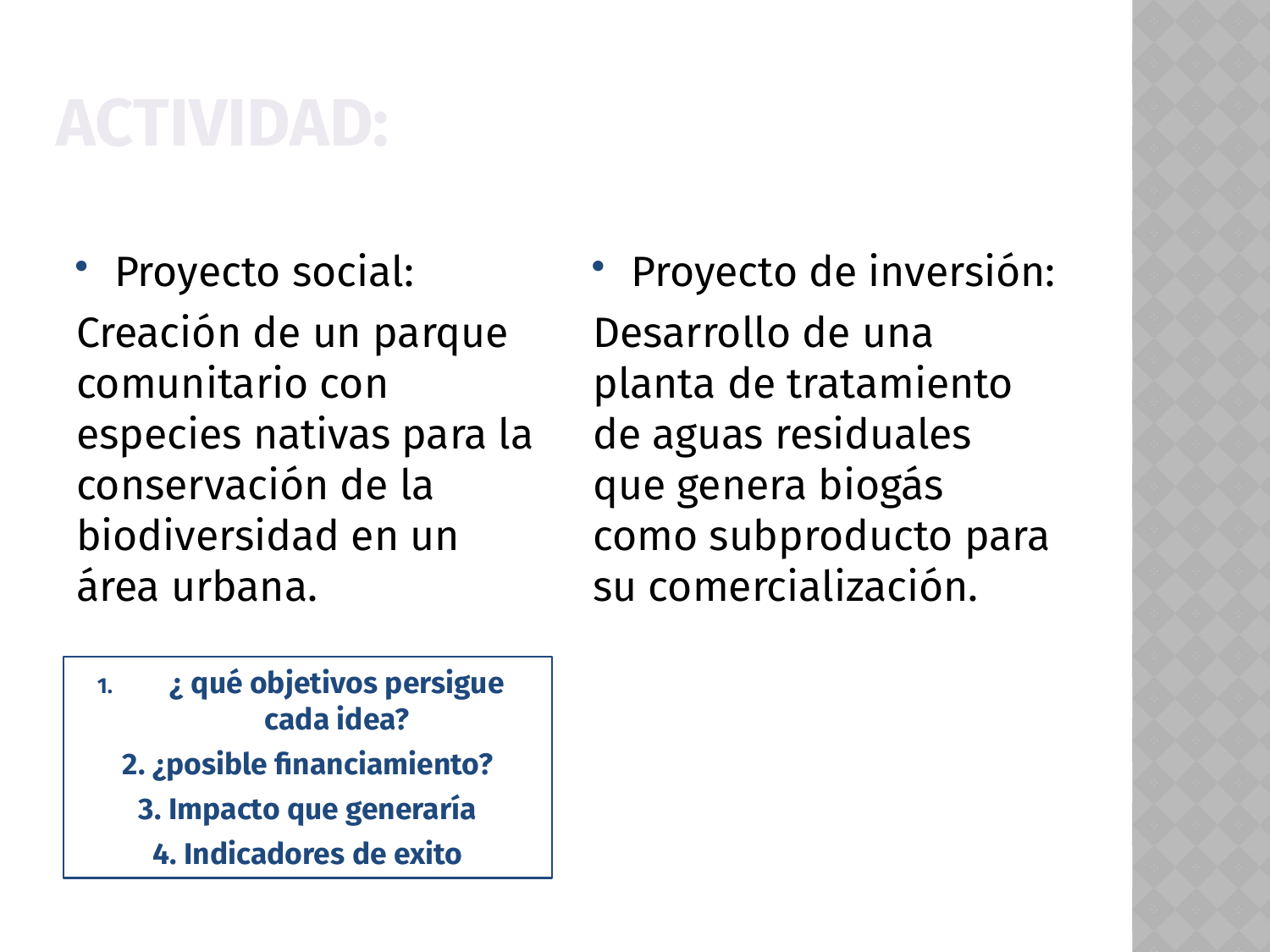

# Actividad:
Proyecto social:
Creación de un parque comunitario con especies nativas para la conservación de la biodiversidad en un área urbana.
Proyecto de inversión:
Desarrollo de una planta de tratamiento de aguas residuales que genera biogás como subproducto para su comercialización.
¿ qué objetivos persigue cada idea?
2. ¿posible financiamiento?
3. Impacto que generaría
4. Indicadores de exito